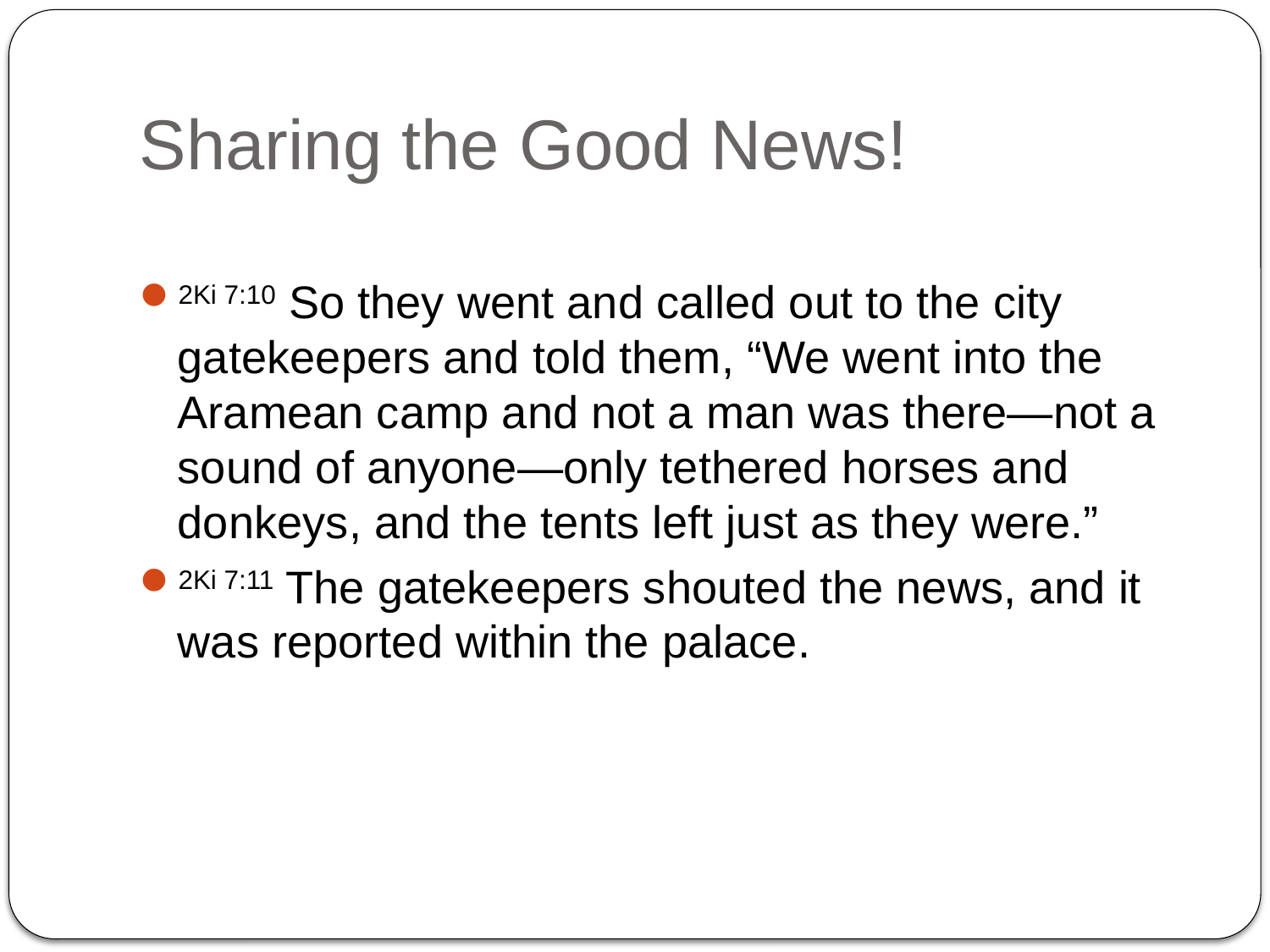

# Sharing the Good News!

2Ki 7:10 So they went and called out to the city gatekeepers and told them, “We went into the Aramean camp and not a man was there—not a sound of anyone—only tethered horses and donkeys, and the tents left just as they were.”
2Ki 7:11 The gatekeepers shouted the news, and it was reported within the palace.